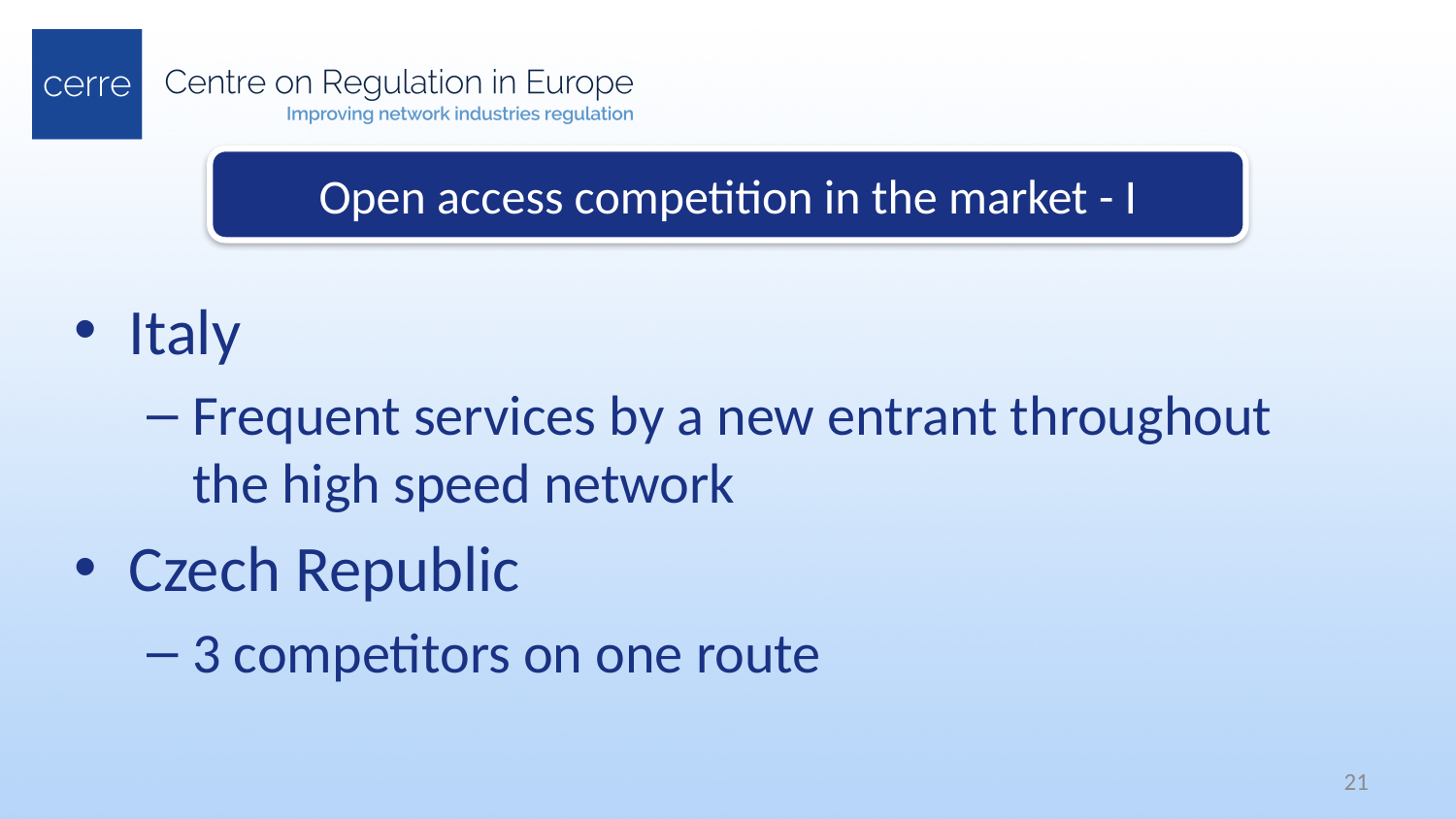

Open access competition in the market - I
Italy
Frequent services by a new entrant throughout the high speed network
Czech Republic
3 competitors on one route

21